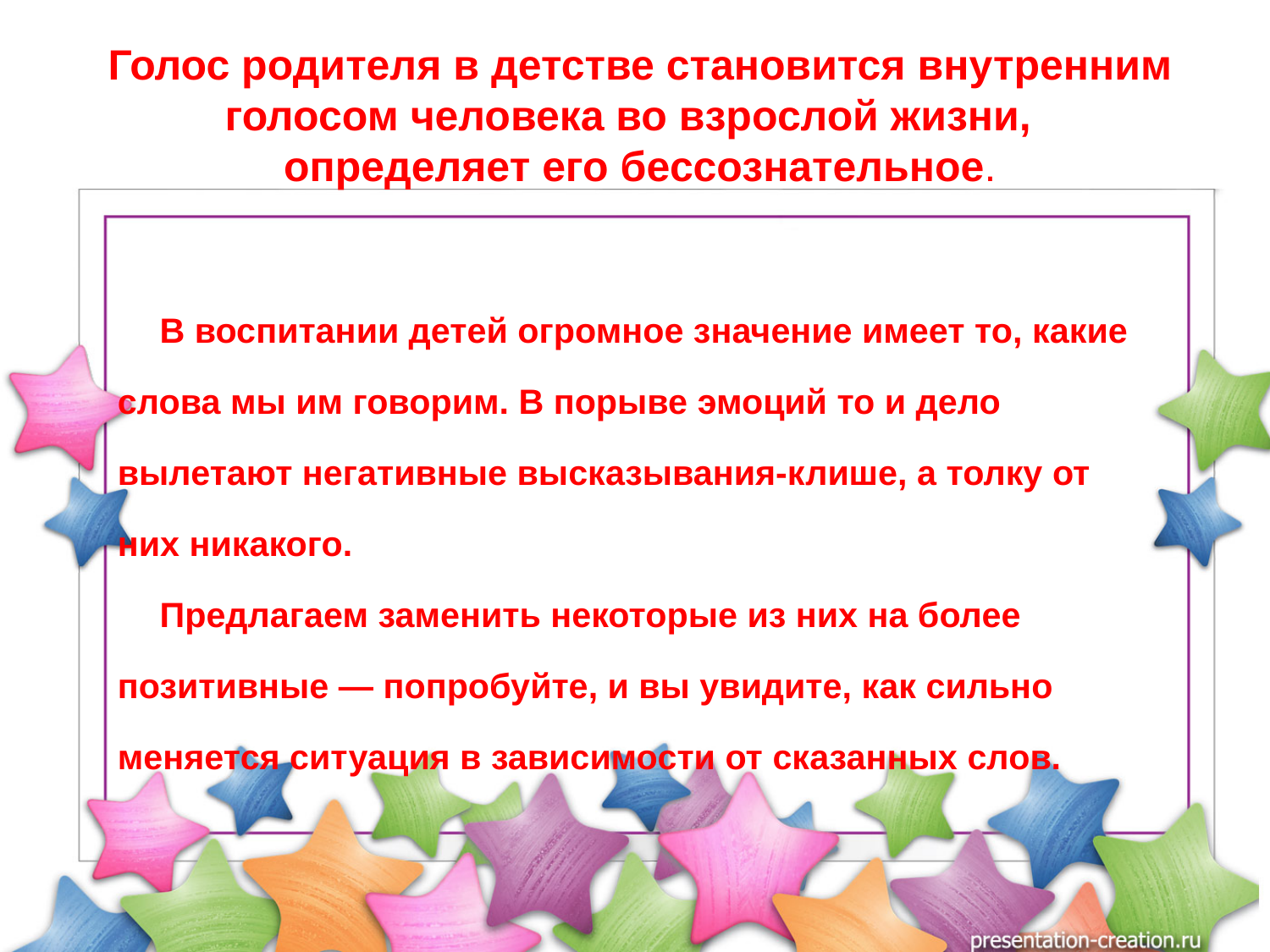

# Голос родителя в детстве становится внутренним голосом человека во взрослой жизни, определяет его бессознательное.

	В воспитании детей огромное значение имеет то, какие слова мы им говорим. В порыве эмоций то и дело вылетают негативные высказывания-клише, а толку от них никакого.
	Предлагаем заменить некоторые из них на более позитивные — попробуйте, и вы увидите, как сильно меняется ситуация в зависимости от сказанных слов.